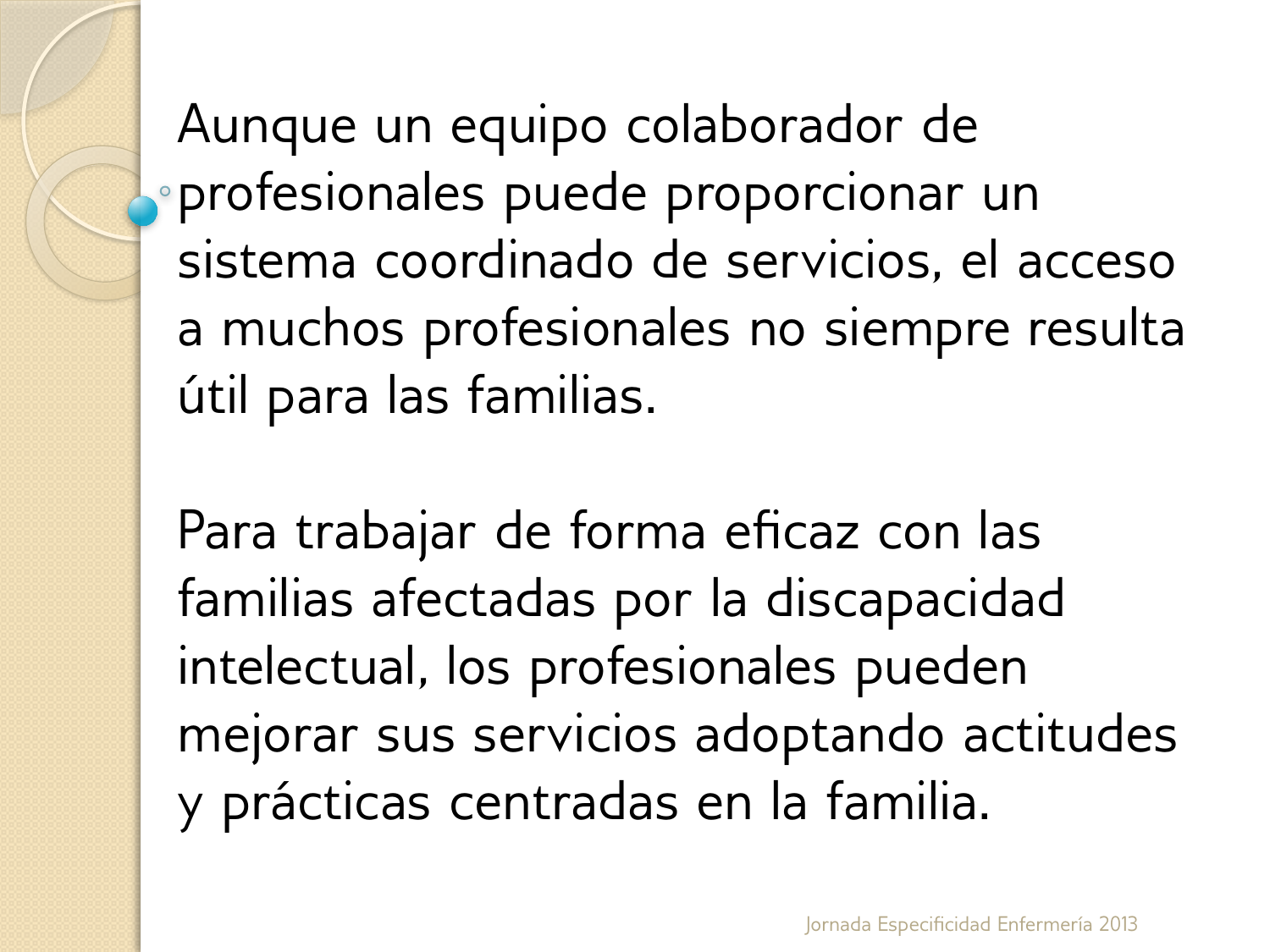

Aunque un equipo colaborador de profesionales puede proporcionar un sistema coordinado de servicios, el acceso a muchos profesionales no siempre resulta útil para las familias.

Para trabajar de forma eficaz con las familias afectadas por la discapacidad intelectual, los profesionales pueden mejorar sus servicios adoptando actitudes y prácticas centradas en la familia.
Jornada Especificidad Enfermería 2013